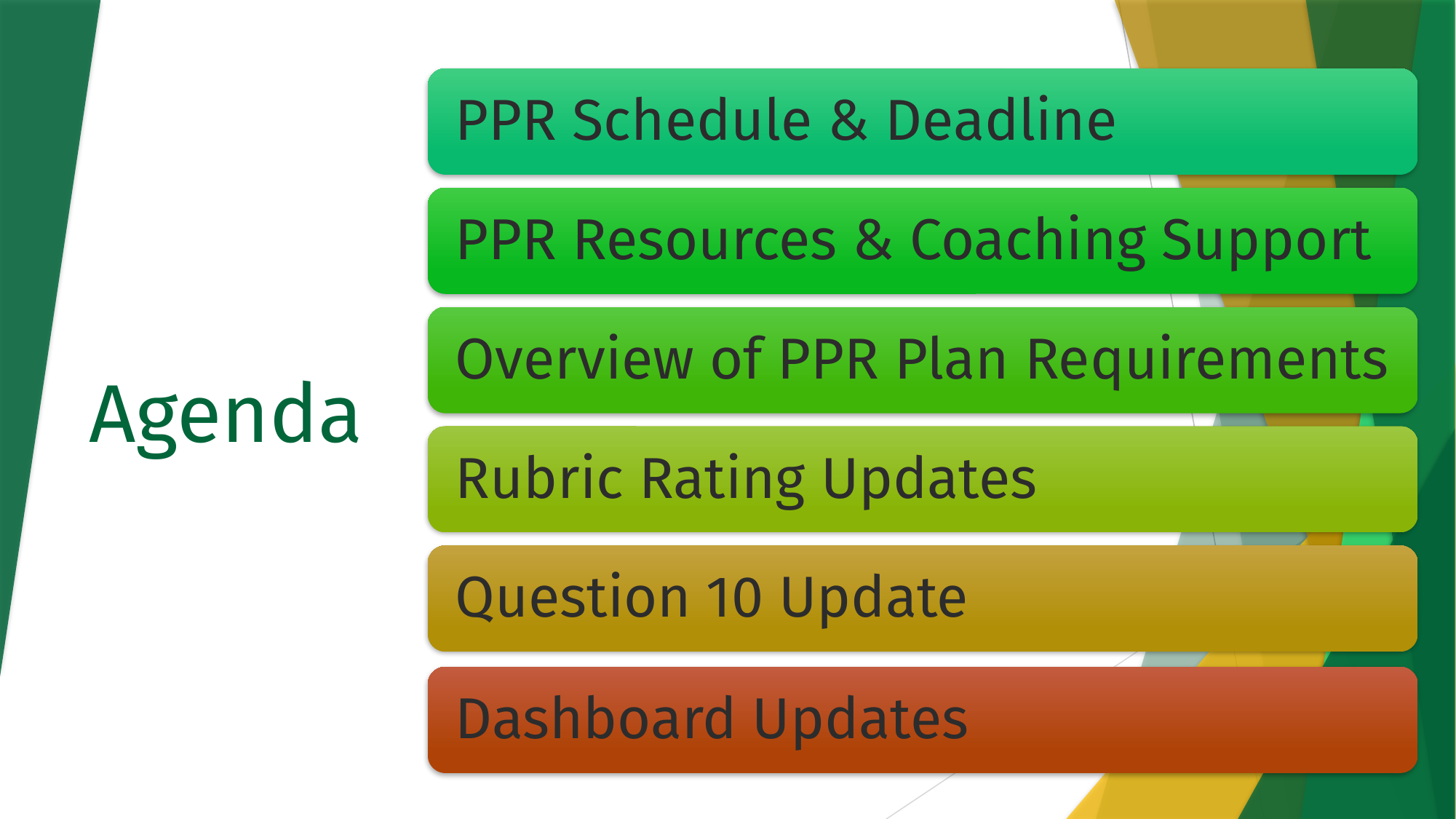

PPR Schedule & Deadline
PPR Resources & Coaching Support
Overview of PPR Plan Requirements
Rubric Rating Updates
Question 10 Update
Dashboard Updates
# Agenda